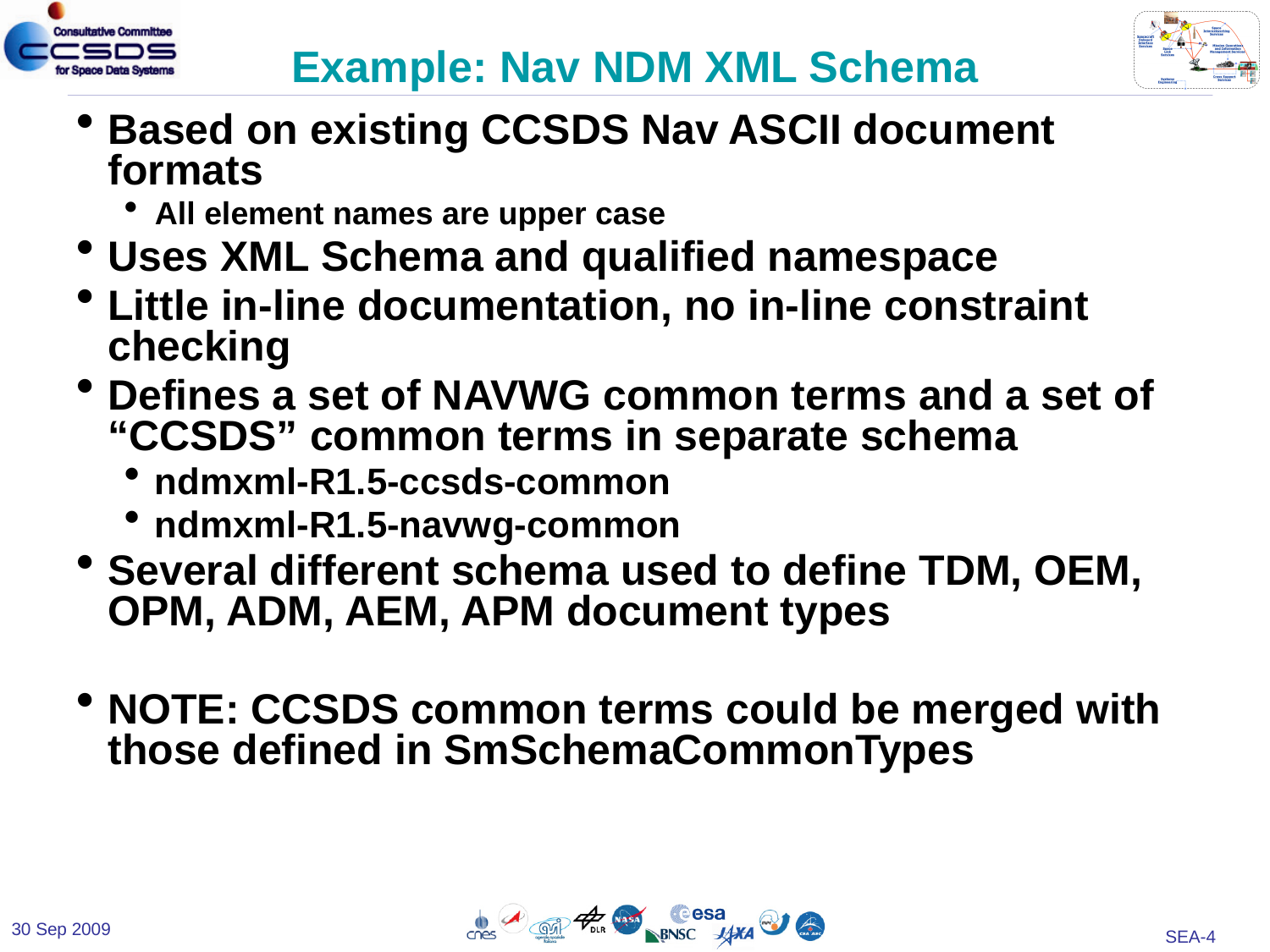

# Example: Nav NDM XML Schema
Based on existing CCSDS Nav ASCII document formats
All element names are upper case
Uses XML Schema and qualified namespace
Little in-line documentation, no in-line constraint checking
Defines a set of NAVWG common terms and a set of “CCSDS” common terms in separate schema
ndmxml-R1.5-ccsds-common
ndmxml-R1.5-navwg-common
Several different schema used to define TDM, OEM, OPM, ADM, AEM, APM document types

NOTE: CCSDS common terms could be merged with those defined in SmSchemaCommonTypes
30 Sep 2009